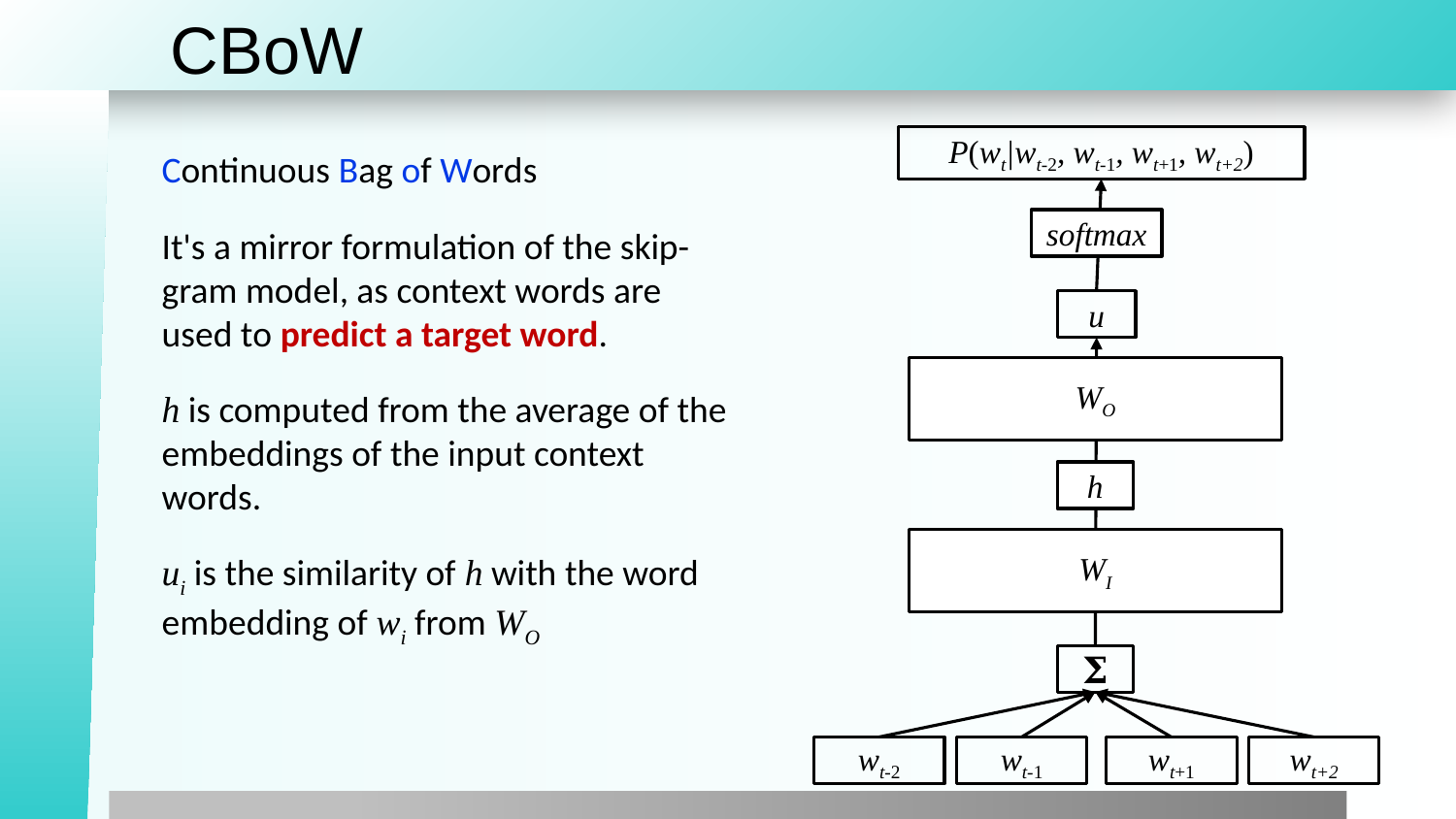

# CBoW
P(wt|wt-2, wt-1, wt+1, wt+2)
Continuous Bag of Words
It's a mirror formulation of the skip-gram model, as context words are used to predict a target word.
h is computed from the average of the embeddings of the input context words.
ui is the similarity of h with the word embedding of wi from WO
softmax
u
WO
h
WI
𝚺
wt-2
wt-1
wt+1
wt+2